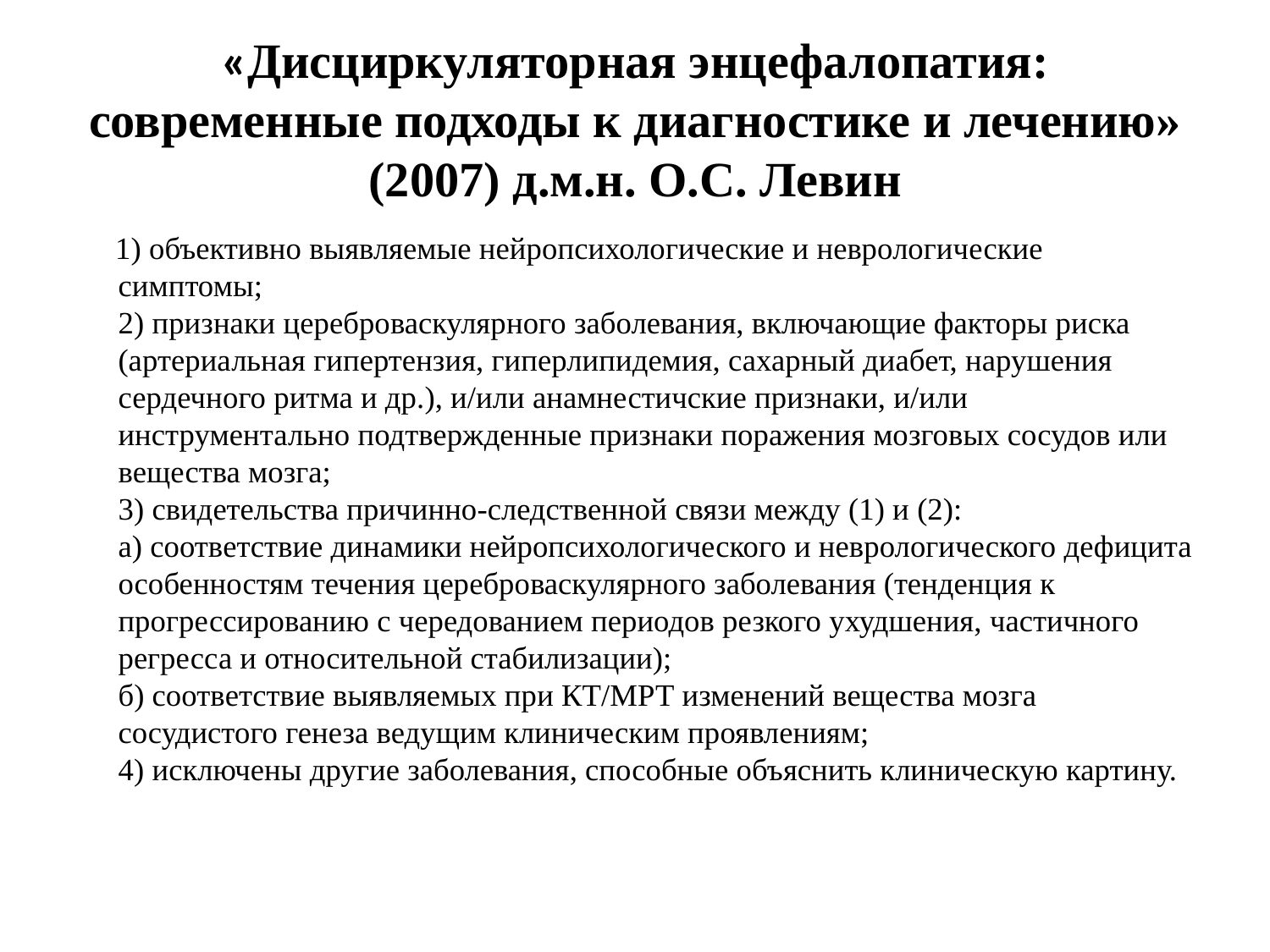

# «Дисциркуляторная энцефалопатия: современные подходы к диагностике и лечению» (2007) д.м.н. О.С. Левин
     1) объективно выявляемые нейропсихологические и неврологические симптомы;
2) признаки цереброваскулярного заболевания, включающие факторы риска (артериальная гипертензия, гиперлипидемия, сахарный диабет, нарушения сердечного ритма и др.), и/или анамнестичские признаки, и/или инструментально подтвержденные признаки поражения мозговых сосудов или вещества мозга;
3) свидетельства причинно-следственной связи между (1) и (2):
а) соответствие динамики нейропсихологического и неврологического дефицита особенностям течения цереброваскулярного заболевания (тенденция к прогрессированию с чередованием периодов резкого ухудшения, частичного регресса и относительной стабилизации);
б) соответствие выявляемых при КТ/МРТ изменений вещества мозга сосудистого генеза ведущим клиническим проявлениям;
4) исключены другие заболевания, способные объяснить клиническую картину.